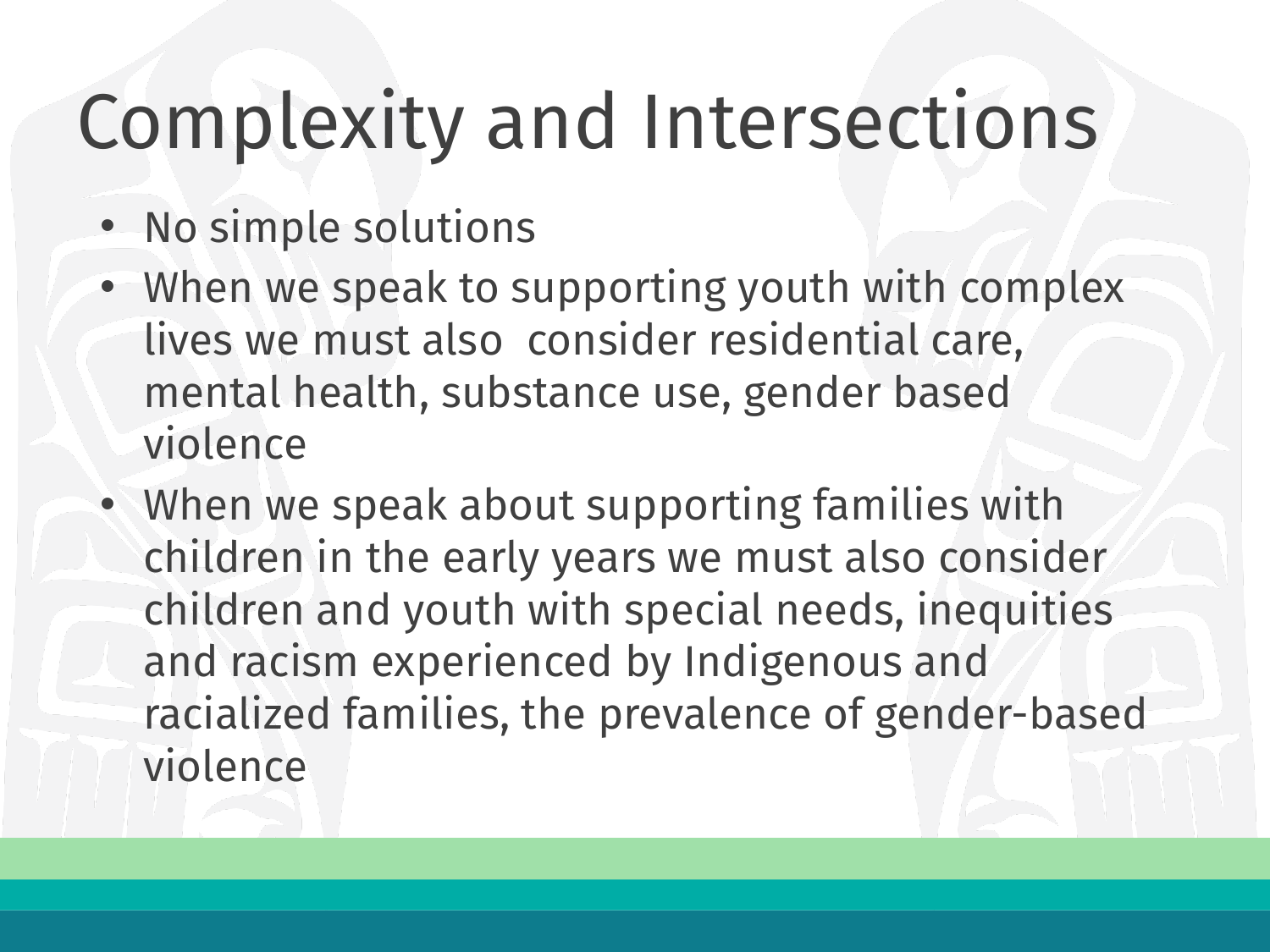

# Complexity and Intersections
No simple solutions
When we speak to supporting youth with complex lives we must also  consider residential care, mental health, substance use, gender based violence
When we speak about supporting families with children in the early years we must also consider children and youth with special needs, inequities and racism experienced by Indigenous and racialized families, the prevalence of gender-based violence